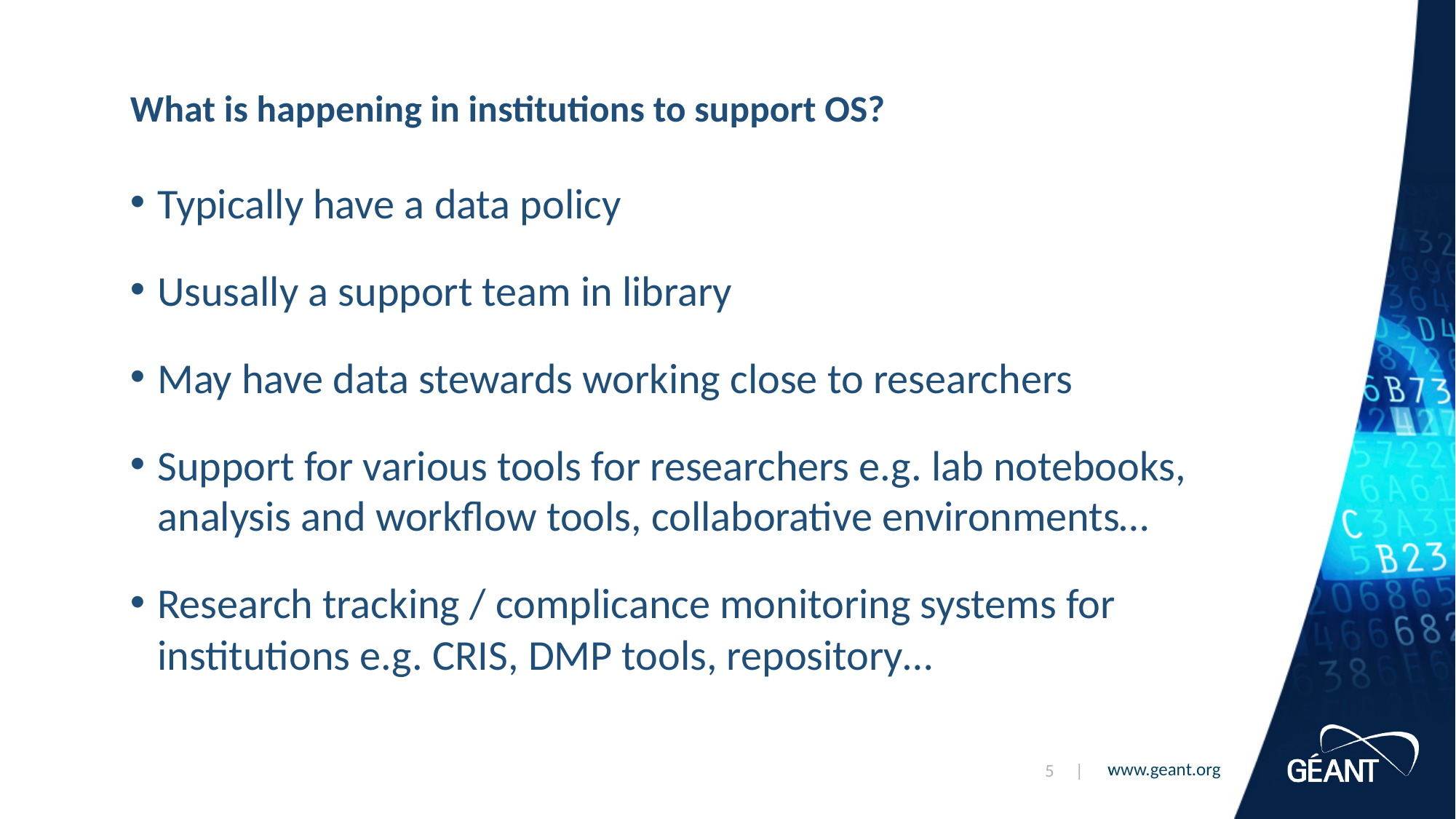

# What is happening in institutions to support OS?
Typically have a data policy
Ususally a support team in library
May have data stewards working close to researchers
Support for various tools for researchers e.g. lab notebooks, analysis and workflow tools, collaborative environments…
Research tracking / complicance monitoring systems for institutions e.g. CRIS, DMP tools, repository…
5     |